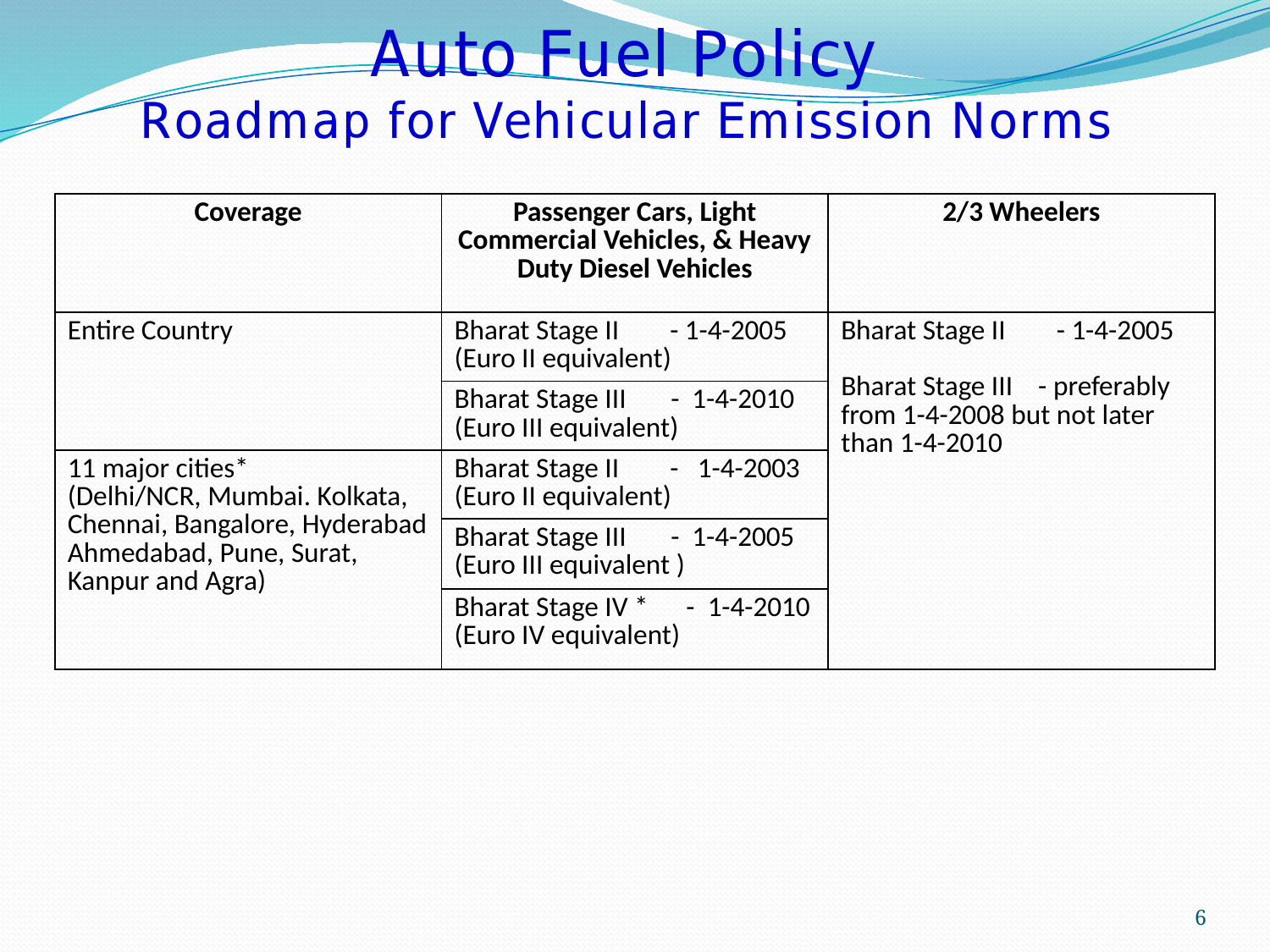

# Auto Fuel Policy Roadmap for Vehicular Emission Norms
| Coverage | Passenger Cars, Light Commercial Vehicles, & Heavy Duty Diesel Vehicles | 2/3 Wheelers |
| --- | --- | --- |
| Entire Country | Bharat Stage II - 1-4-2005 (Euro II equivalent) | Bharat Stage II - 1-4-2005 Bharat Stage III - preferably from 1-4-2008 but not later than 1-4-2010 |
|  | Bharat Stage III - 1-4-2010 (Euro III equivalent) |  |
| 11 major cities\* (Delhi/NCR, Mumbai. Kolkata, Chennai, Bangalore, Hyderabad Ahmedabad, Pune, Surat, Kanpur and Agra) | Bharat Stage II - 1-4-2003 (Euro II equivalent) |  |
|  | Bharat Stage III - 1-4-2005 (Euro III equivalent ) |  |
|  | Bharat Stage IV \* - 1-4-2010 (Euro IV equivalent) |  |
6